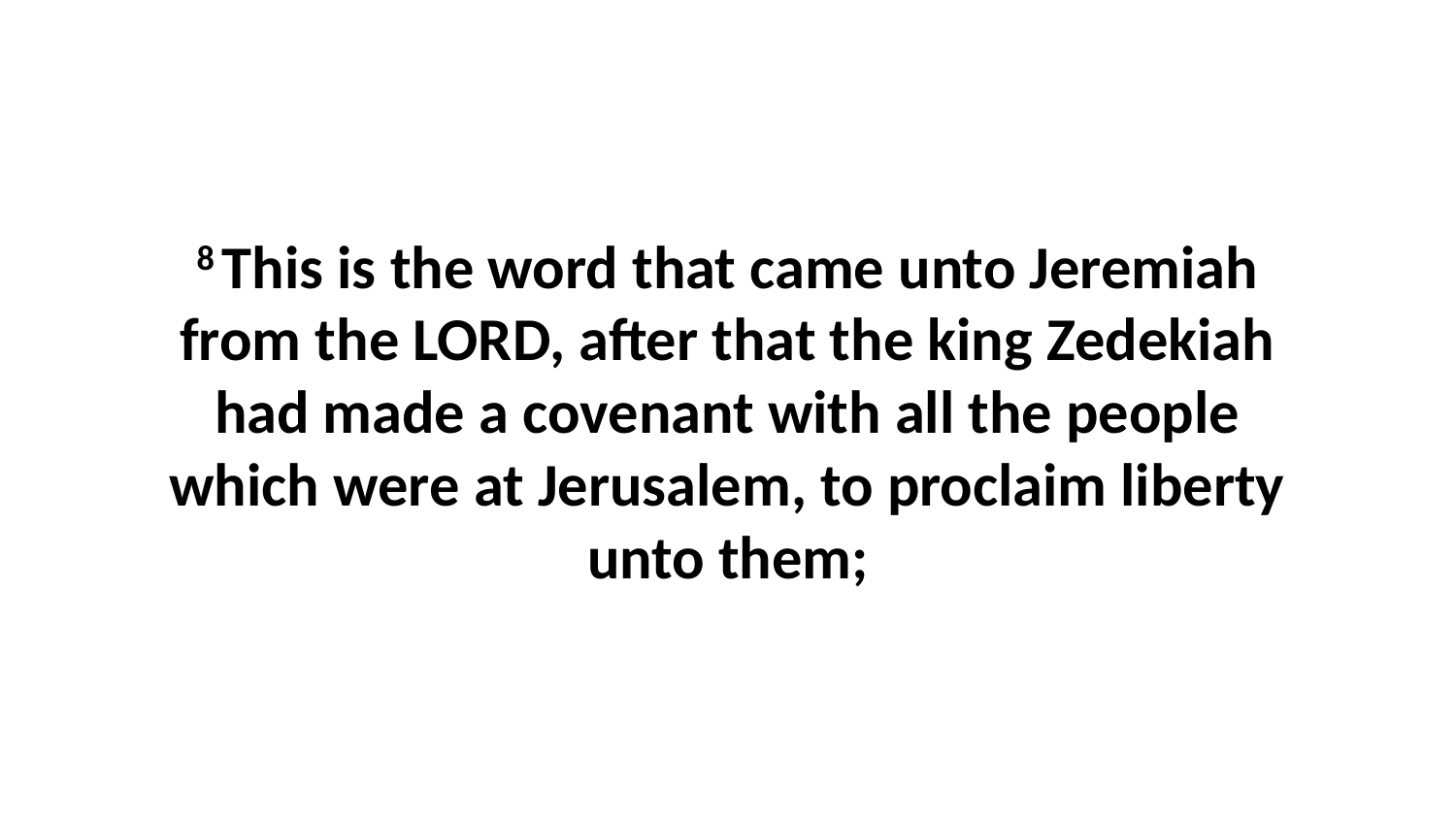

8 This is the word that came unto Jeremiah from the LORD, after that the king Zedekiah had made a covenant with all the people which were at Jerusalem, to proclaim liberty unto them;